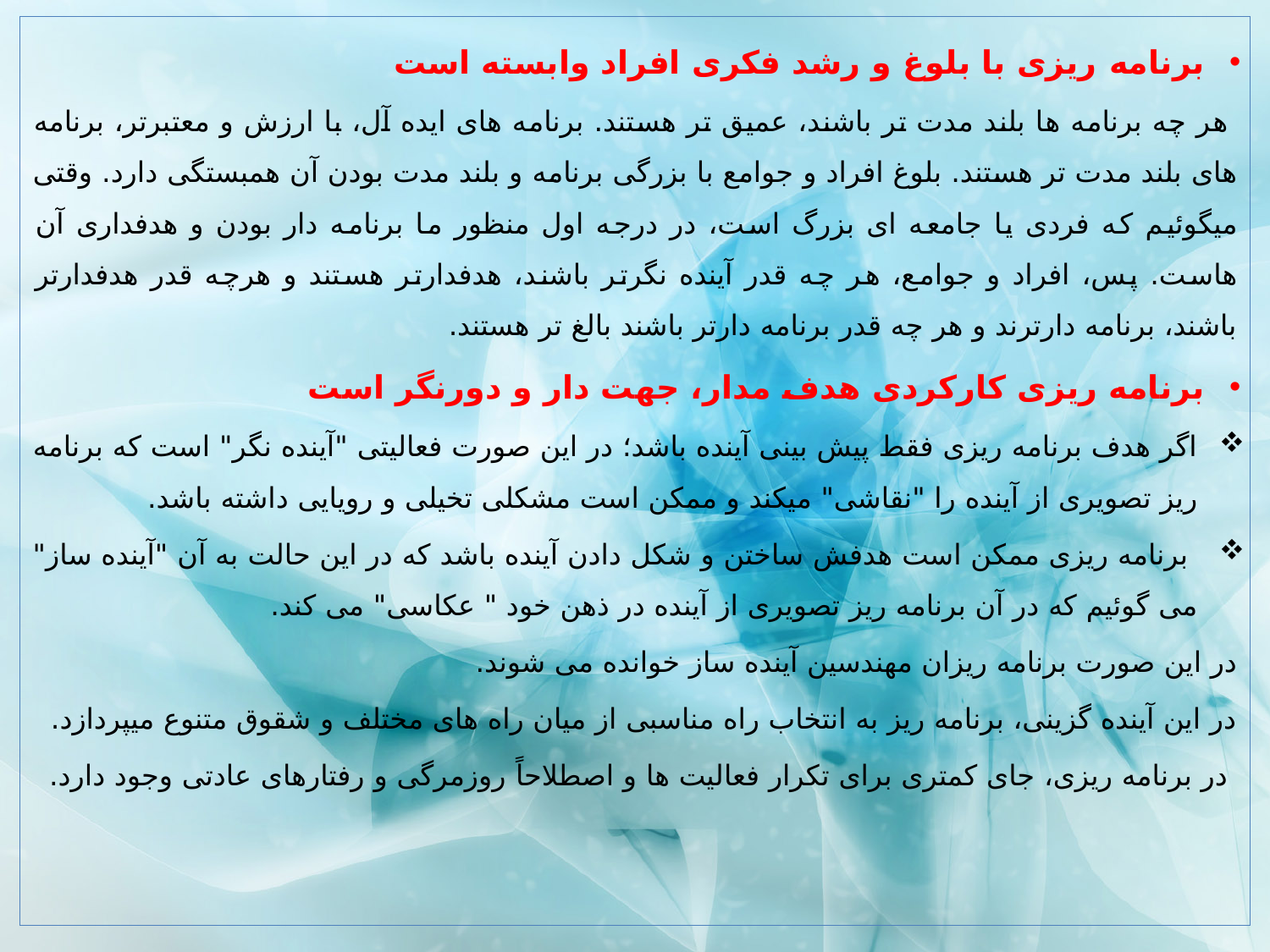

برنامه ریزی با بلوغ و رشد فکری افراد وابسته است
 هر چه برنامه ها بلند مدت تر باشند، عمیق تر هستند. برنامه های ایده آل، با ارزش و معتبرتر، برنامه های بلند مدت تر هستند. بلوغ افراد و جوامع با بزرگی برنامه و بلند مدت بودن آن همبستگی دارد. وقتی میگوئیم كه فردی یا جامعه ای بزرگ است، در درجه اول منظور ما برنامه دار بودن و هدفداری آن هاست. پس، افراد و جوامع، هر چه قدر آینده نگرتر باشند، هدفدارتر هستند و هرچه قدر هدفدارتر باشند، برنامه دارترند و هر چه قدر برنامه دارتر باشند بالغ تر هستند.
برنامه ریزی کارکردی هدف مدار، جهت دار و دورنگر است
اگر هدف برنامه ریزی فقط پیش بینی آینده باشد؛ در این صورت فعالیتی "آینده نگر" است كه برنامه ریز تصویری از آینده را "نقاشی" میكند و ممكن است مشكلی تخیلی و رویایی داشته باشد.
 برنامه ریزی ممكن است هدفش ساختن و شكل دادن آینده باشد كه در این حالت به آن "آینده ساز" می گوئیم كه در آن برنامه ریز تصویری از آینده در ذهن خود " عكاسی" می كند.
در این صورت برنامه ریزان مهندسین آینده ساز خوانده می شوند.
در این آینده گزینی، برنامه ریز به انتخاب راه مناسبی از میان راه های مختلف و شقوق متنوع میپردازد.
 در برنامه ریزی، جای كمتری برای تكرار فعالیت ها و اصطلاحاً روزمرگی و رفتارهای عادتی وجود دارد.
#